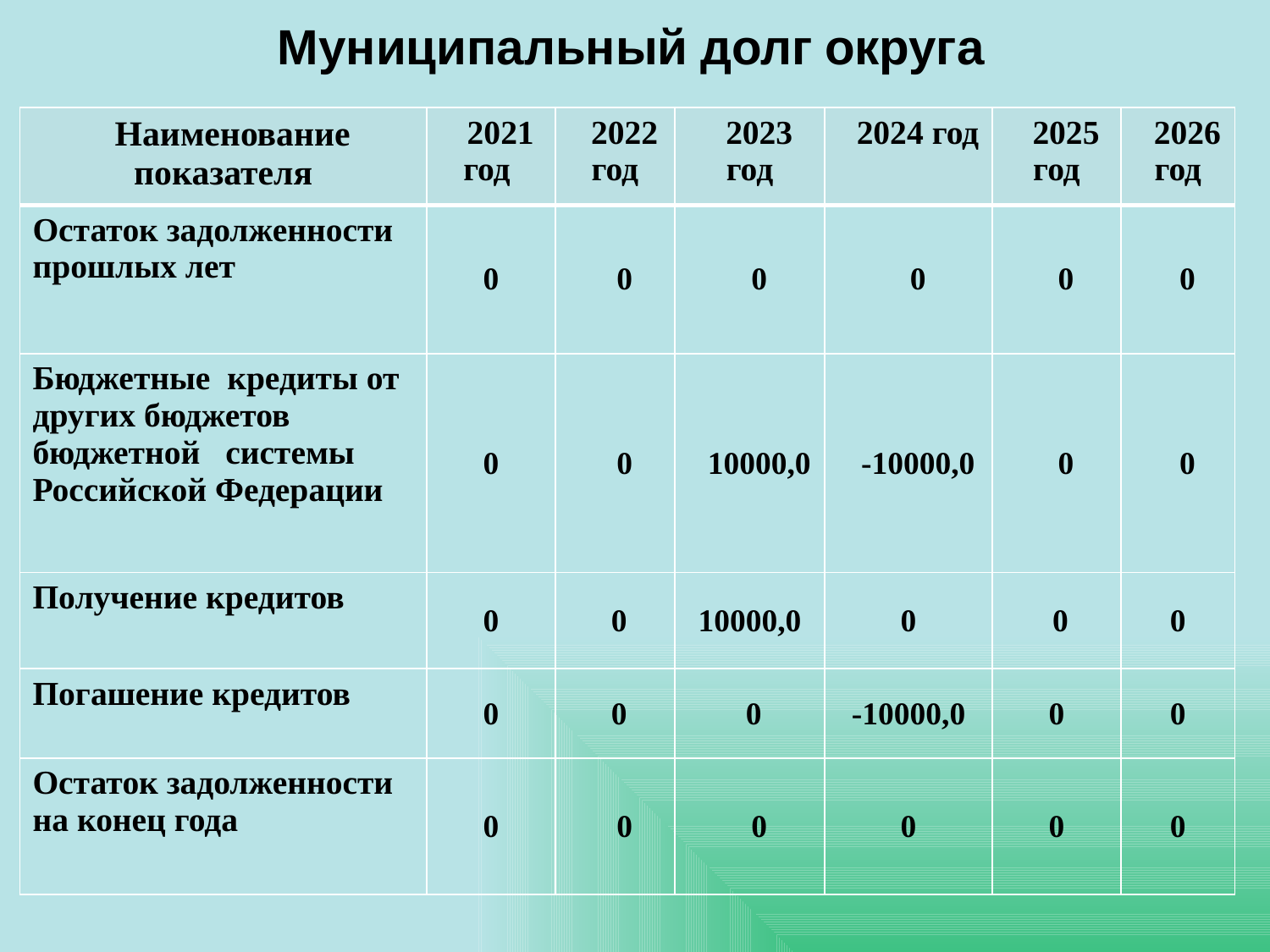

Муниципальный долг округа
| Наименование показателя | 2021 год | 2022 год | 2023 год | 2024 год | 2025 год | 2026 год |
| --- | --- | --- | --- | --- | --- | --- |
| Остаток задолженности прошлых лет | 0 | 0 | 0 | 0 | 0 | 0 |
| Бюджетные кредиты от других бюджетов бюджетной системы Российской Федерации | 0 | 0 | 10000,0 | -10000,0 | 0 | 0 |
| Получение кредитов | 0 | 0 | 10000,0 | 0 | 0 | 0 |
| Погашение кредитов | 0 | 0 | 0 | -10000,0 | 0 | 0 |
| Остаток задолженности на конец года | 0 | 0 | 0 | 0 | 0 | 0 |